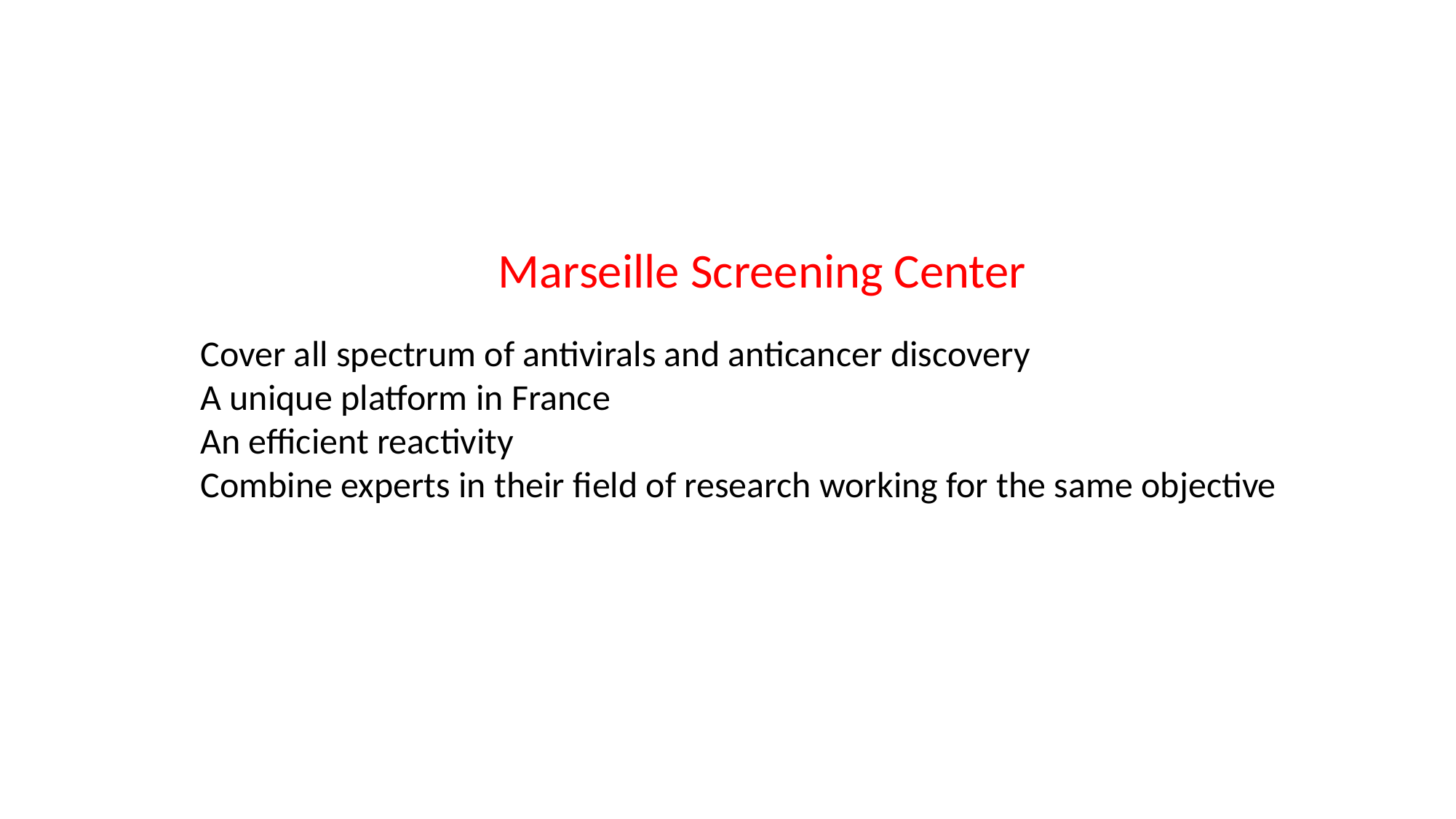

Marseille Screening Center

Cover all spectrum of antivirals and anticancer discovery
A unique platform in France
An efficient reactivity
Combine experts in their field of research working for the same objective